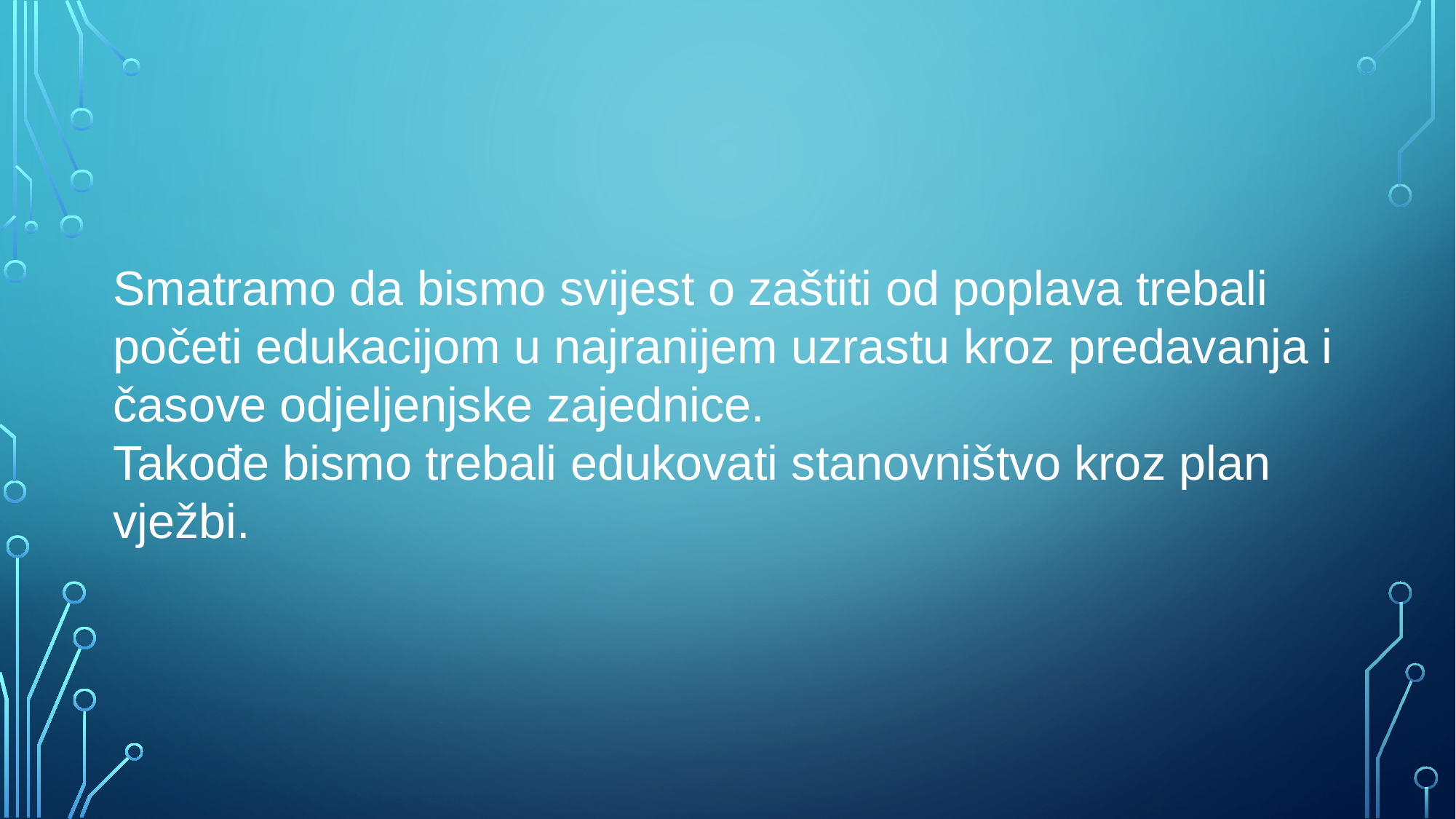

Smatramo da bismo svijest o zaštiti od poplava trebali početi edukacijom u najranijem uzrastu kroz predavanja i časove odjeljenjske zajednice.
Takođe bismo trebali edukovati stanovništvo kroz plan vježbi.